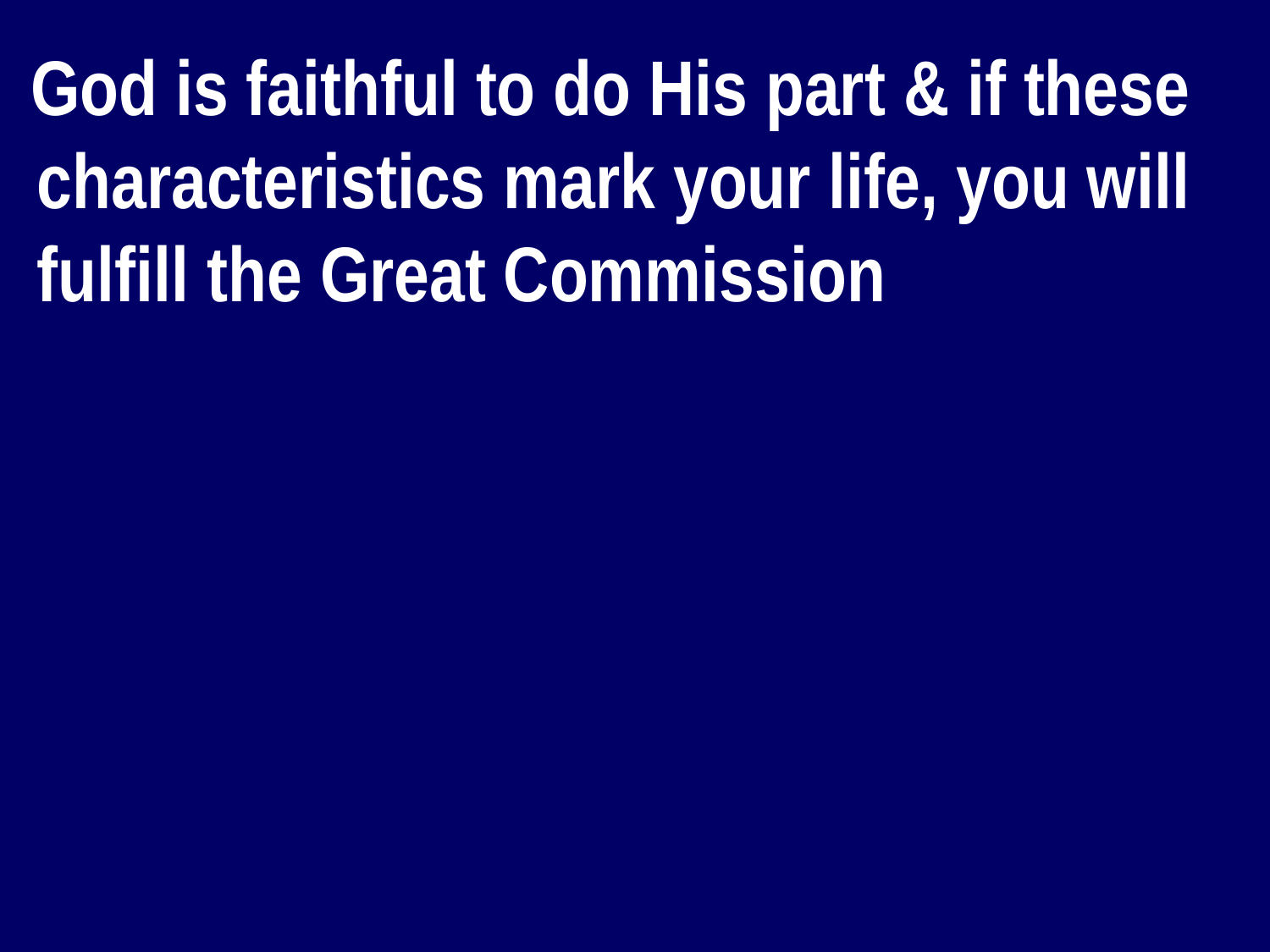

God is faithful to do His part & if these characteristics mark your life, you will fulfill the Great Commission